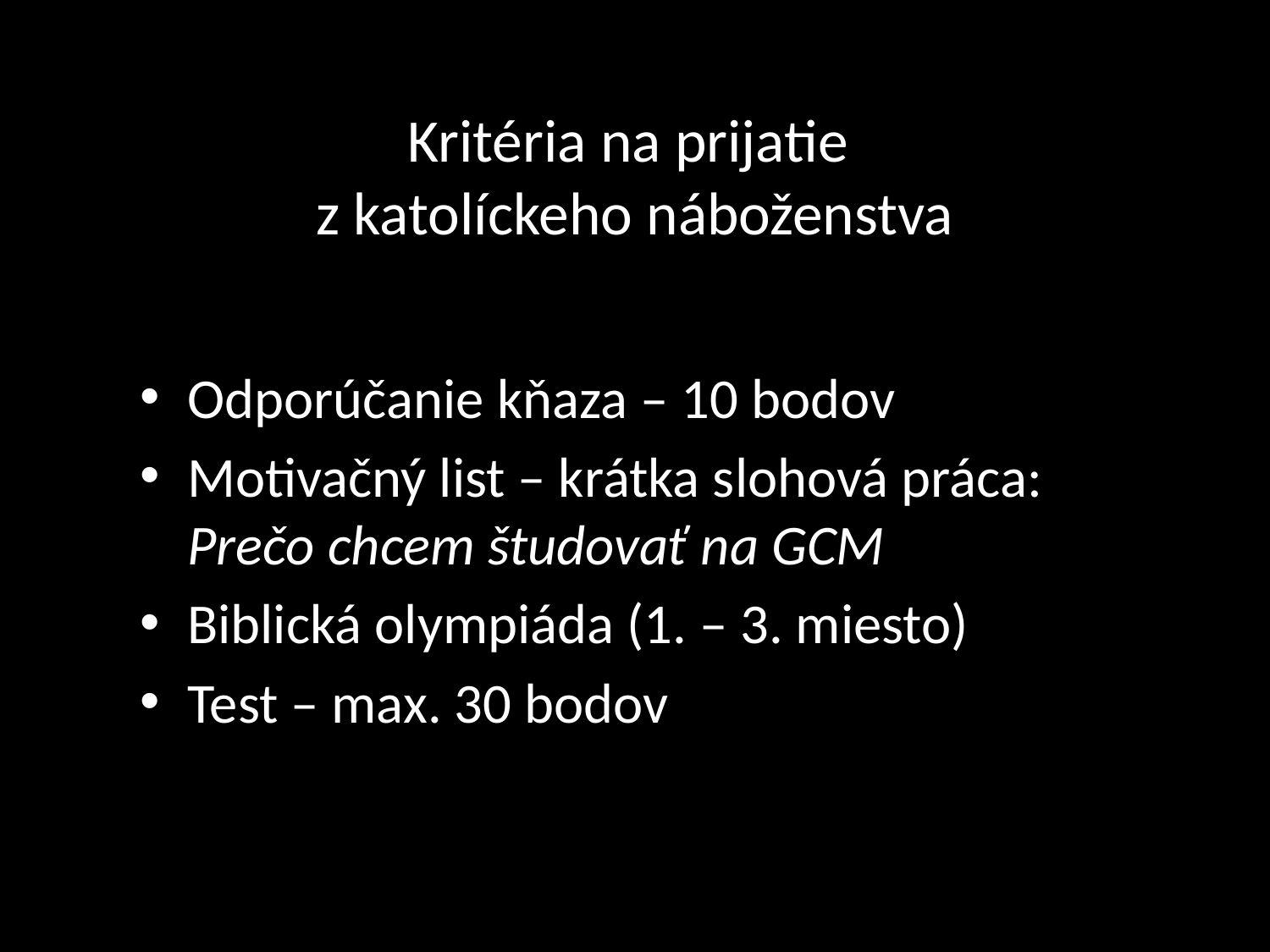

# Kritéria na prijatie z katolíckeho náboženstva
Odporúčanie kňaza – 10 bodov
Motivačný list – krátka slohová práca:
Prečo chcem študovať na GCM
Biblická olympiáda (1. – 3. miesto)
Test – max. 30 bodov